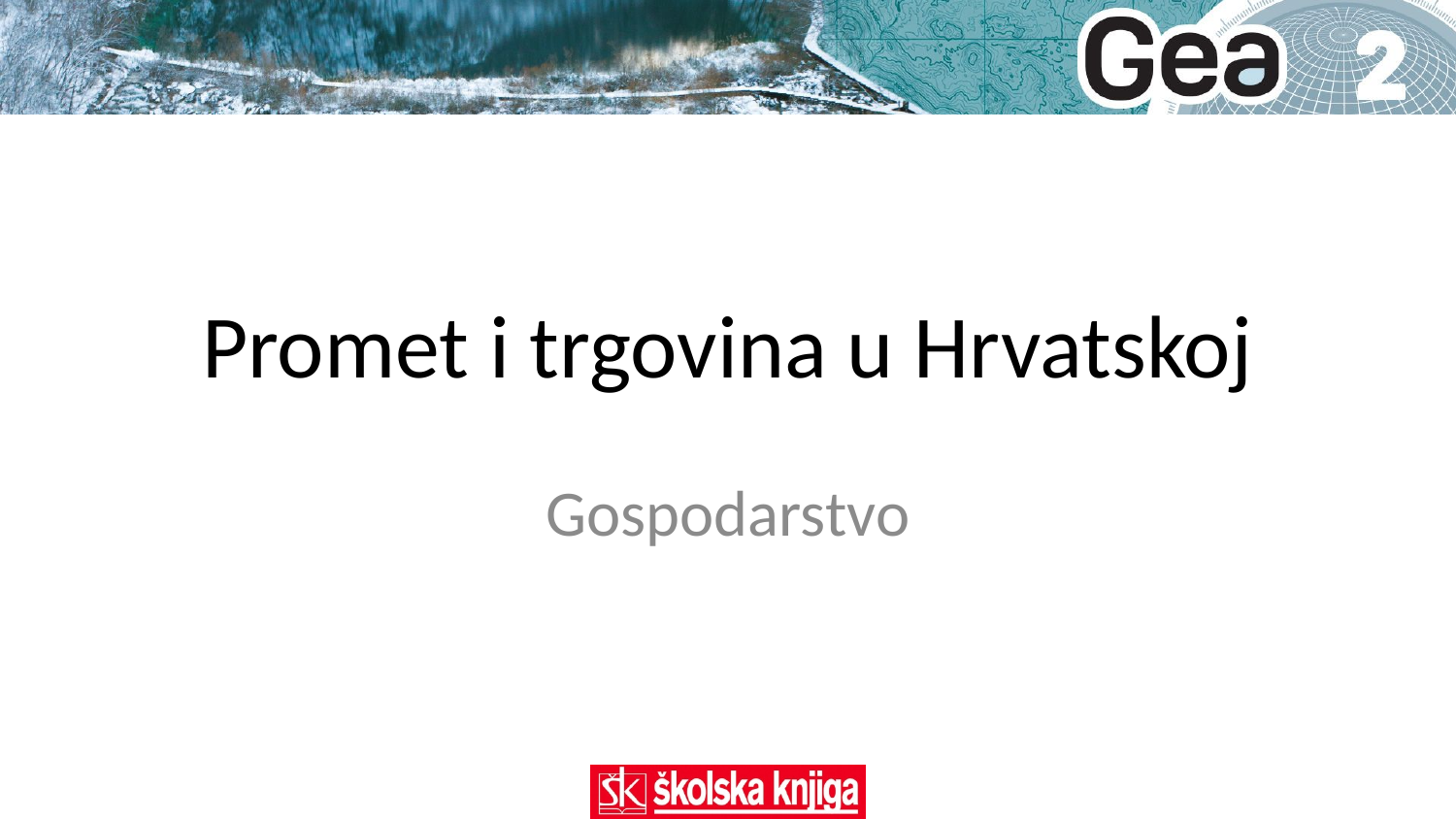

# Promet i trgovina u Hrvatskoj
Gospodarstvo